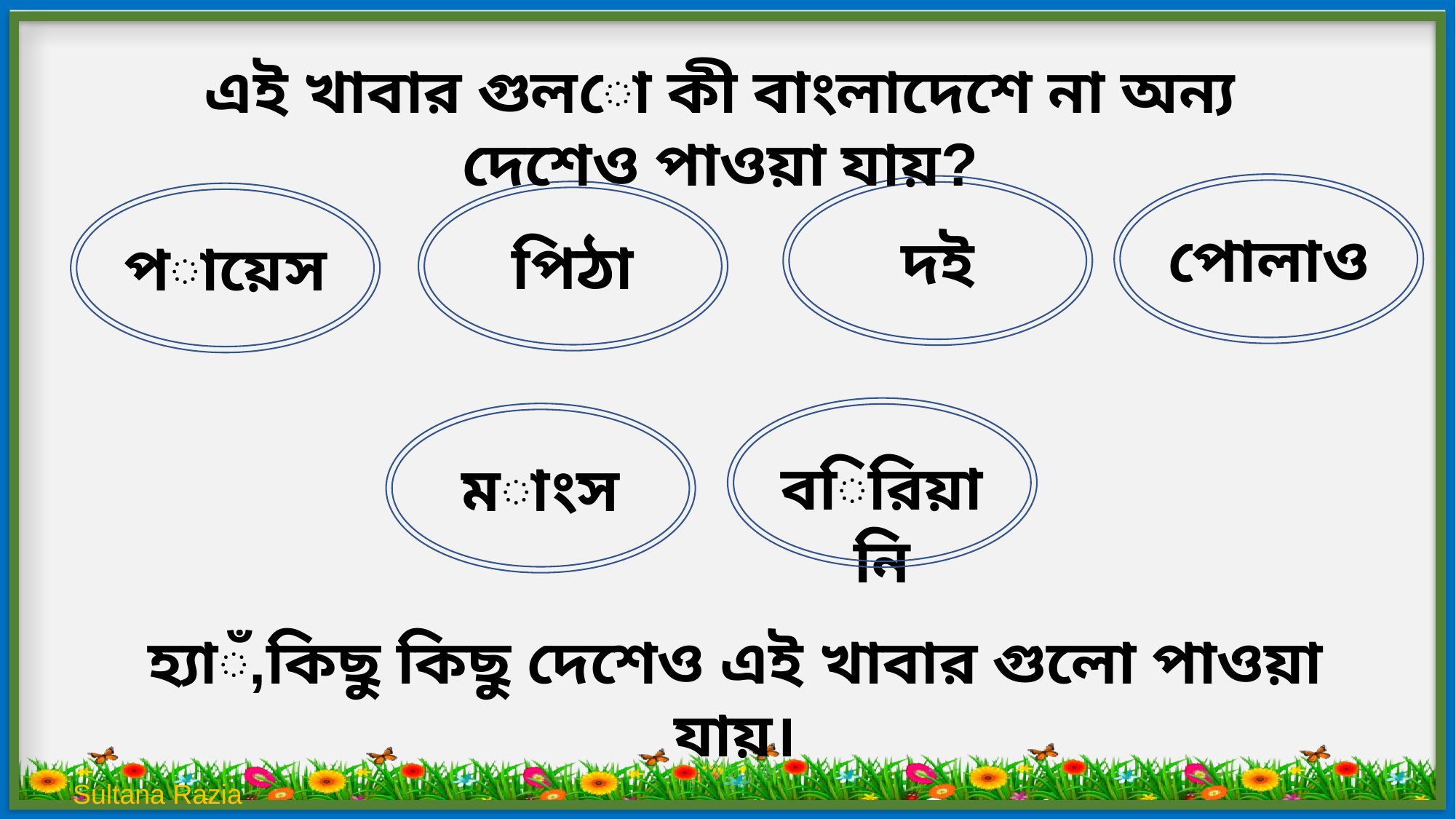

এই খাবার গুলো কী বাংলাদেশে না অন্য দেশেও পাওয়া যায়?

পোলাও

দই

পিঠা

পায়েস

বিরিয়ানি

মাংস
হ্যাঁ,কিছু কিছু দেশেও এই খাবার গুলো পাওয়া যায়।